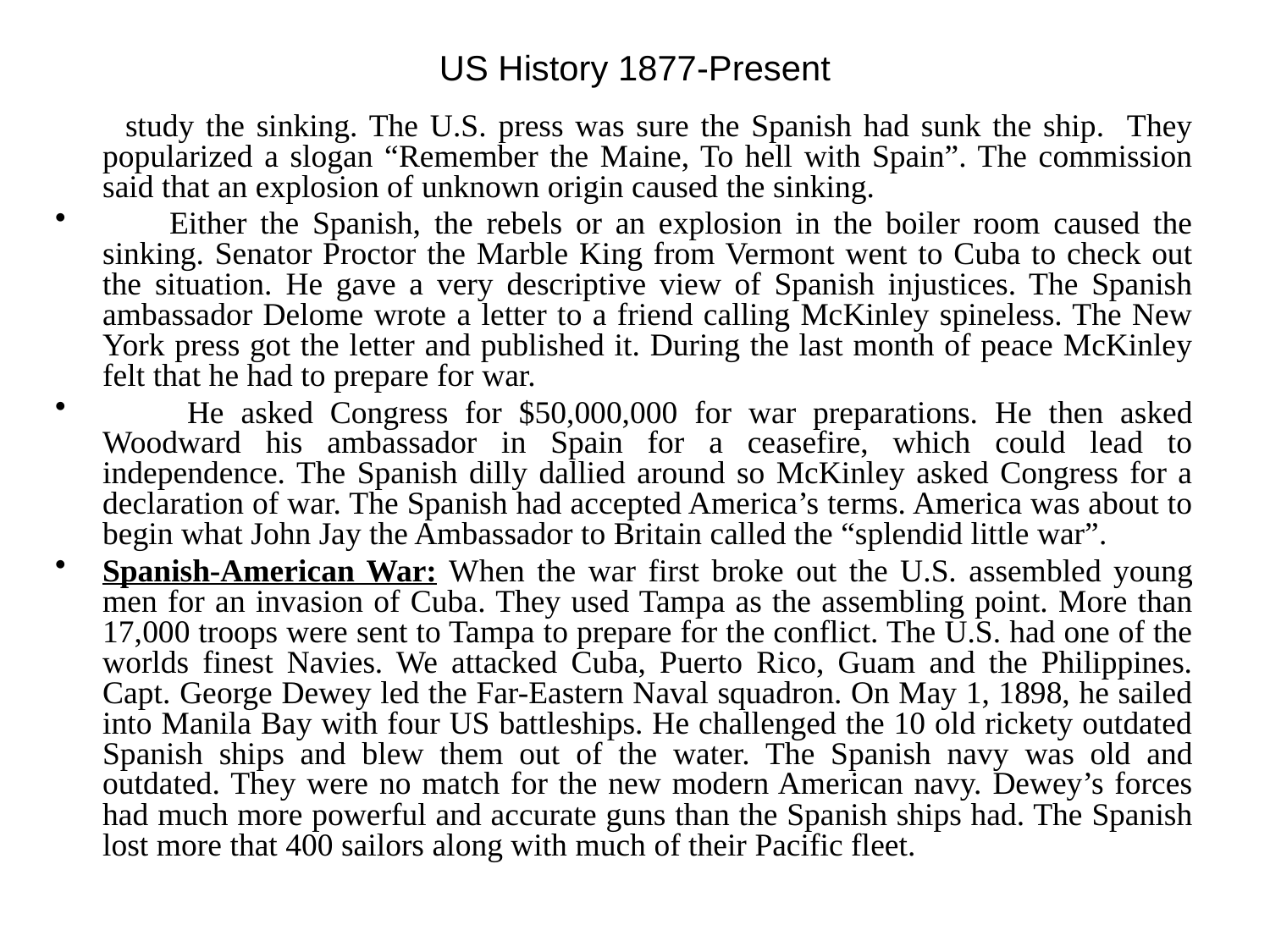

# US History 1877-Present
      study the sinking. The U.S. press was sure the Spanish had sunk the ship.  They popularized a slogan “Remember the Maine, To hell with Spain”. The commission said that an explosion of unknown origin caused the sinking.
     Either the Spanish, the rebels or an explosion in the boiler room caused the sinking. Senator Proctor the Marble King from Vermont went to Cuba to check out the situation. He gave a very descriptive view of Spanish injustices. The Spanish ambassador Delome wrote a letter to a friend calling McKinley spineless. The New York press got the letter and published it. During the last month of peace McKinley felt that he had to prepare for war.
     He asked Congress for $50,000,000 for war preparations. He then asked Woodward his ambassador in Spain for a ceasefire, which could lead to independence. The Spanish dilly dallied around so McKinley asked Congress for a declaration of war. The Spanish had accepted America’s terms. America was about to begin what John Jay the Ambassador to Britain called the “splendid little war”.
Spanish-American War: When the war first broke out the U.S. assembled young men for an invasion of Cuba. They used Tampa as the assembling point. More than 17,000 troops were sent to Tampa to prepare for the conflict. The U.S. had one of the worlds finest Navies. We attacked Cuba, Puerto Rico, Guam and the Philippines. Capt. George Dewey led the Far-Eastern Naval squadron. On May 1, 1898, he sailed into Manila Bay with four US battleships. He challenged the 10 old rickety outdated Spanish ships and blew them out of the water. The Spanish navy was old and outdated. They were no match for the new modern American navy. Dewey’s forces had much more powerful and accurate guns than the Spanish ships had. The Spanish lost more that 400 sailors along with much of their Pacific fleet.